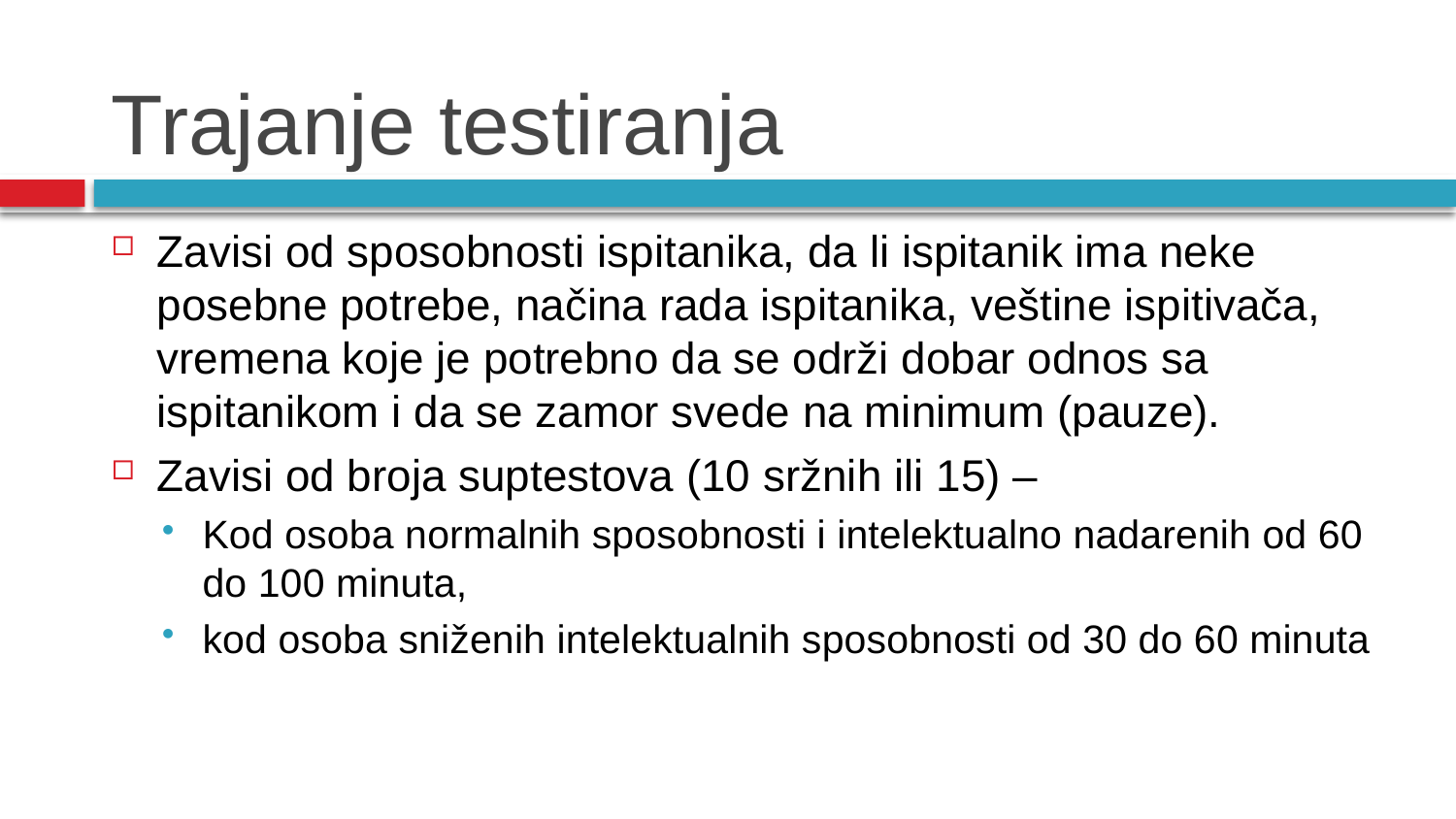

# Trajanje testiranja
Zavisi od sposobnosti ispitanika, da li ispitanik ima neke posebne potrebe, načina rada ispitanika, veštine ispitivača, vremena koje je potrebno da se održi dobar odnos sa ispitanikom i da se zamor svede na minimum (pauze).
Zavisi od broja suptestova (10 sržnih ili 15) –
Kod osoba normalnih sposobnosti i intelektualno nadarenih od 60 do 100 minuta,
kod osoba sniženih intelektualnih sposobnosti od 30 do 60 minuta